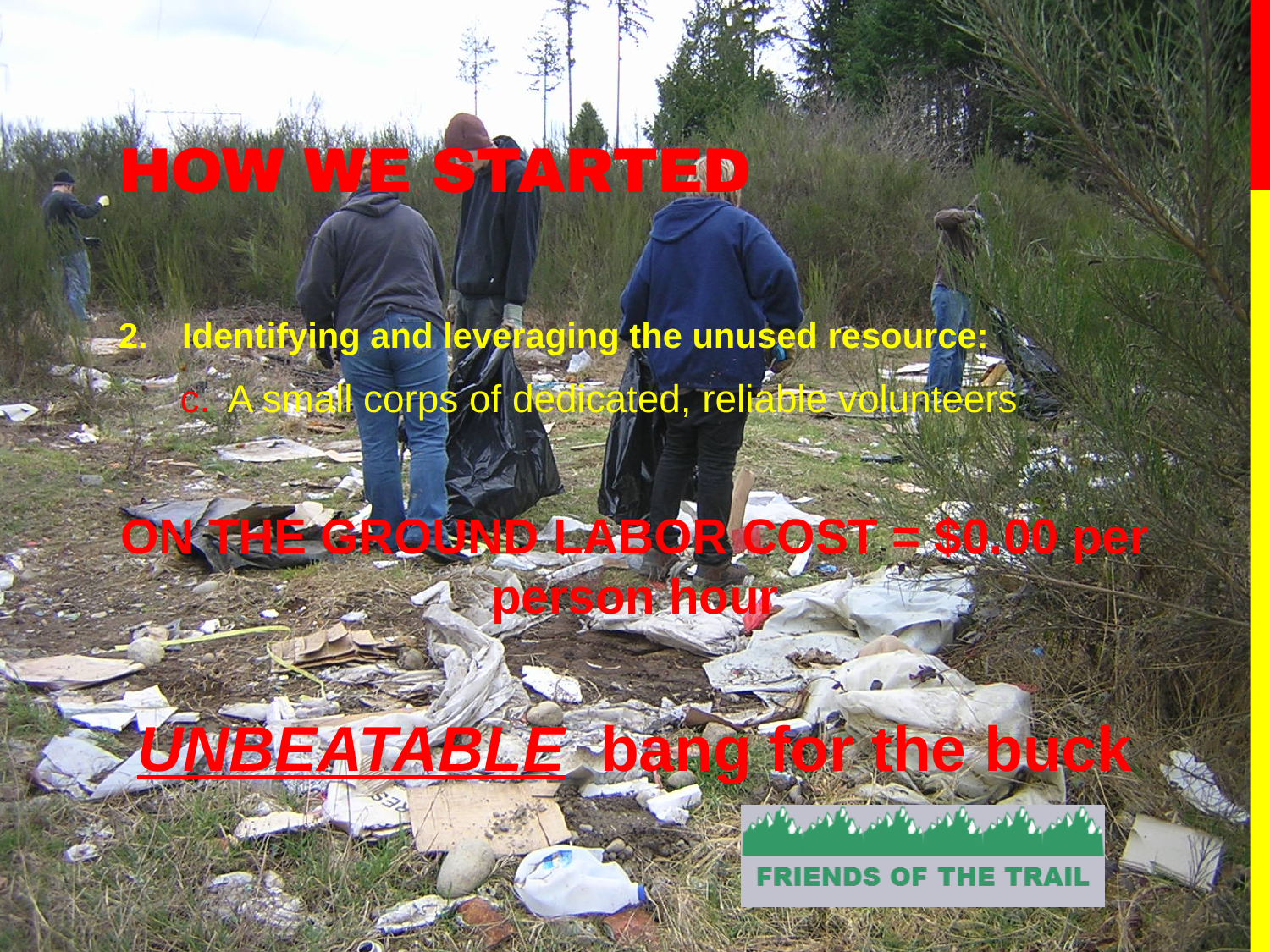

# How we started
Identifying and leveraging the unused resource:
A small corps of dedicated, reliable volunteers
ON THE GROUND LABOR COST = $0.00 per person hour
UNBEATABLE  bang for the buck